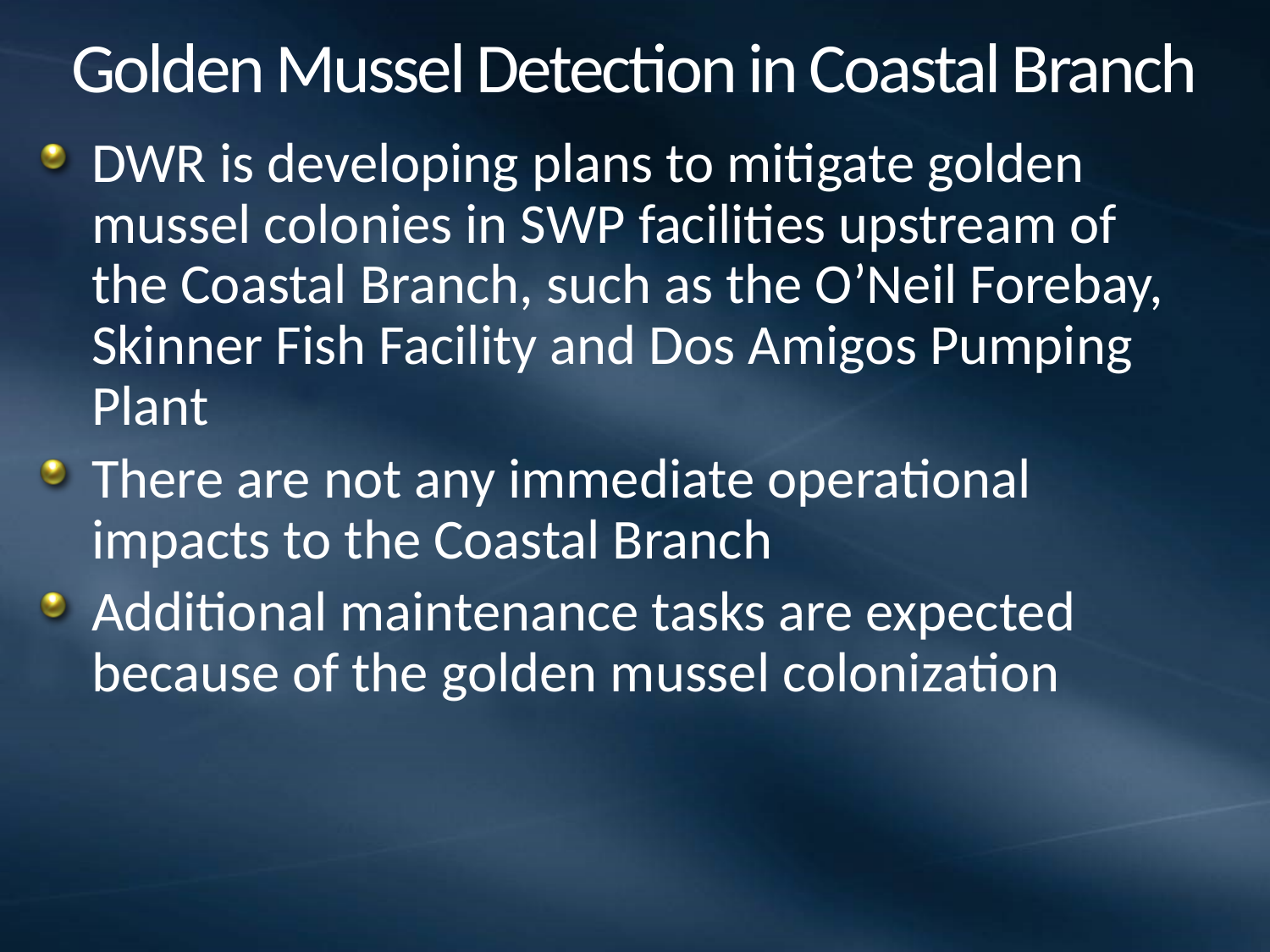

# Golden Mussel Detection in Coastal Branch
DWR is developing plans to mitigate golden mussel colonies in SWP facilities upstream of the Coastal Branch, such as the O’Neil Forebay, Skinner Fish Facility and Dos Amigos Pumping Plant
There are not any immediate operational impacts to the Coastal Branch
Additional maintenance tasks are expected because of the golden mussel colonization